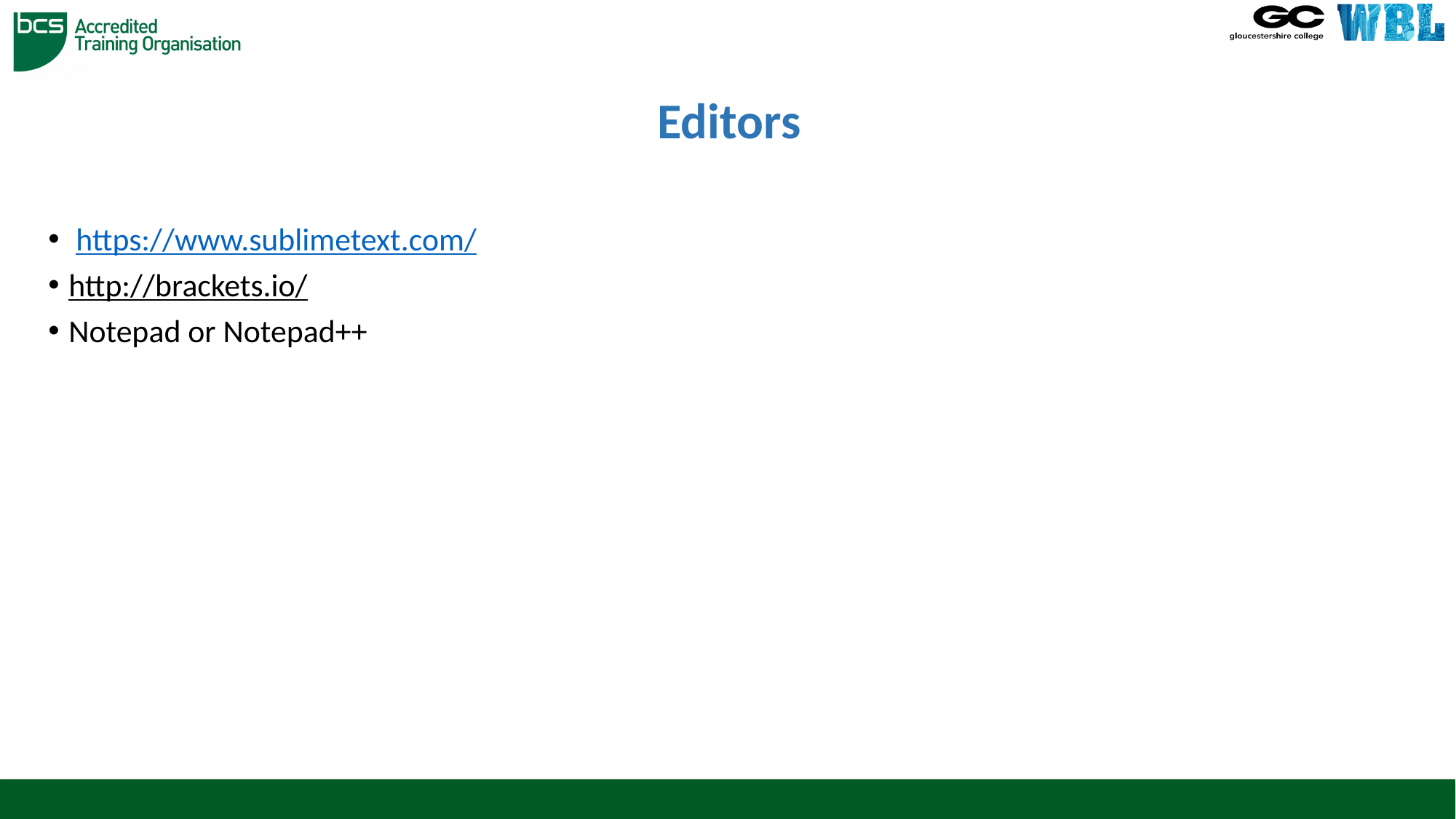

# Editors
 https://www.sublimetext.com/
http://brackets.io/
Notepad or Notepad++